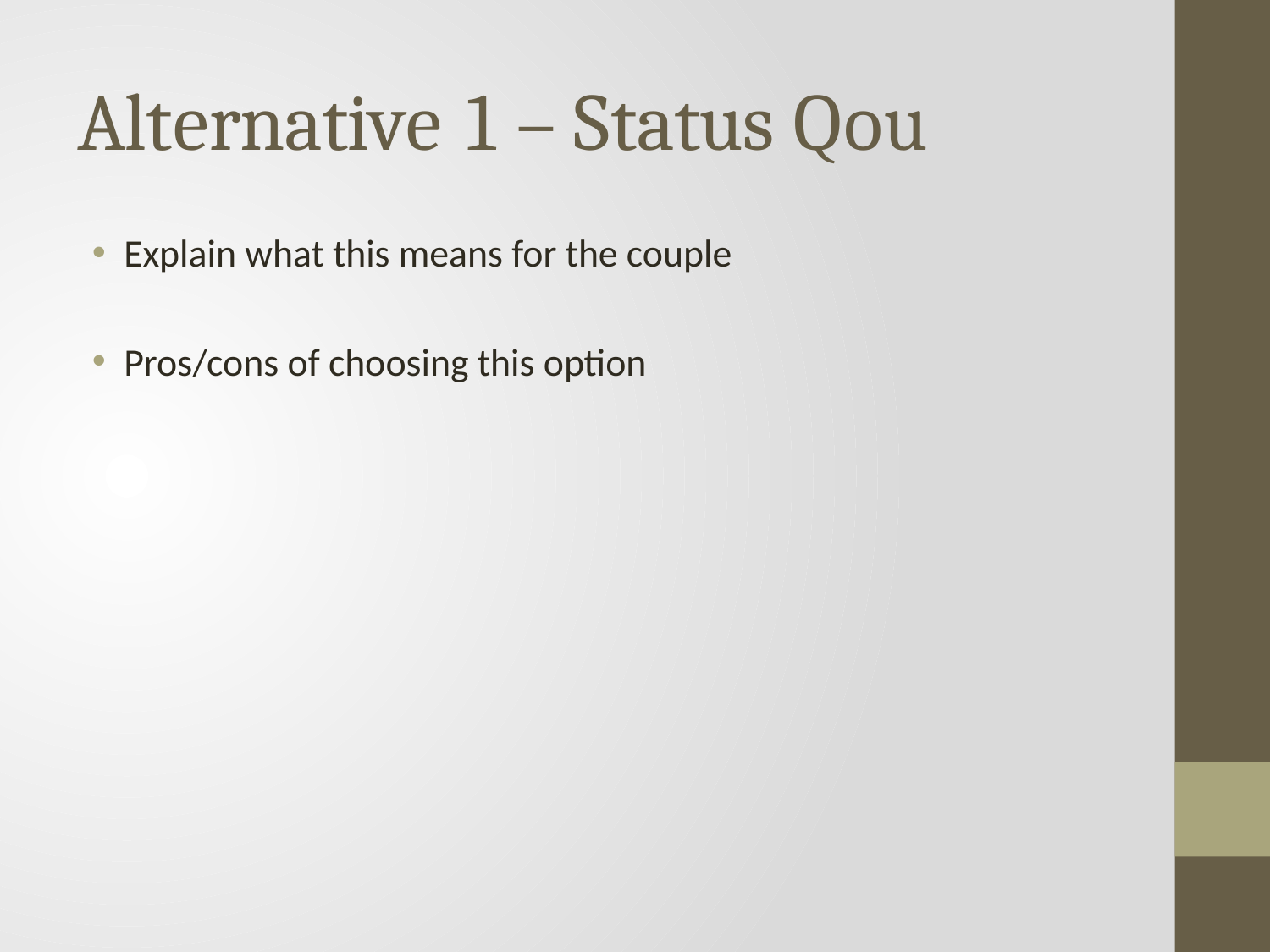

# Alternative 1 – Status Qou
Explain what this means for the couple

Pros/cons of choosing this option